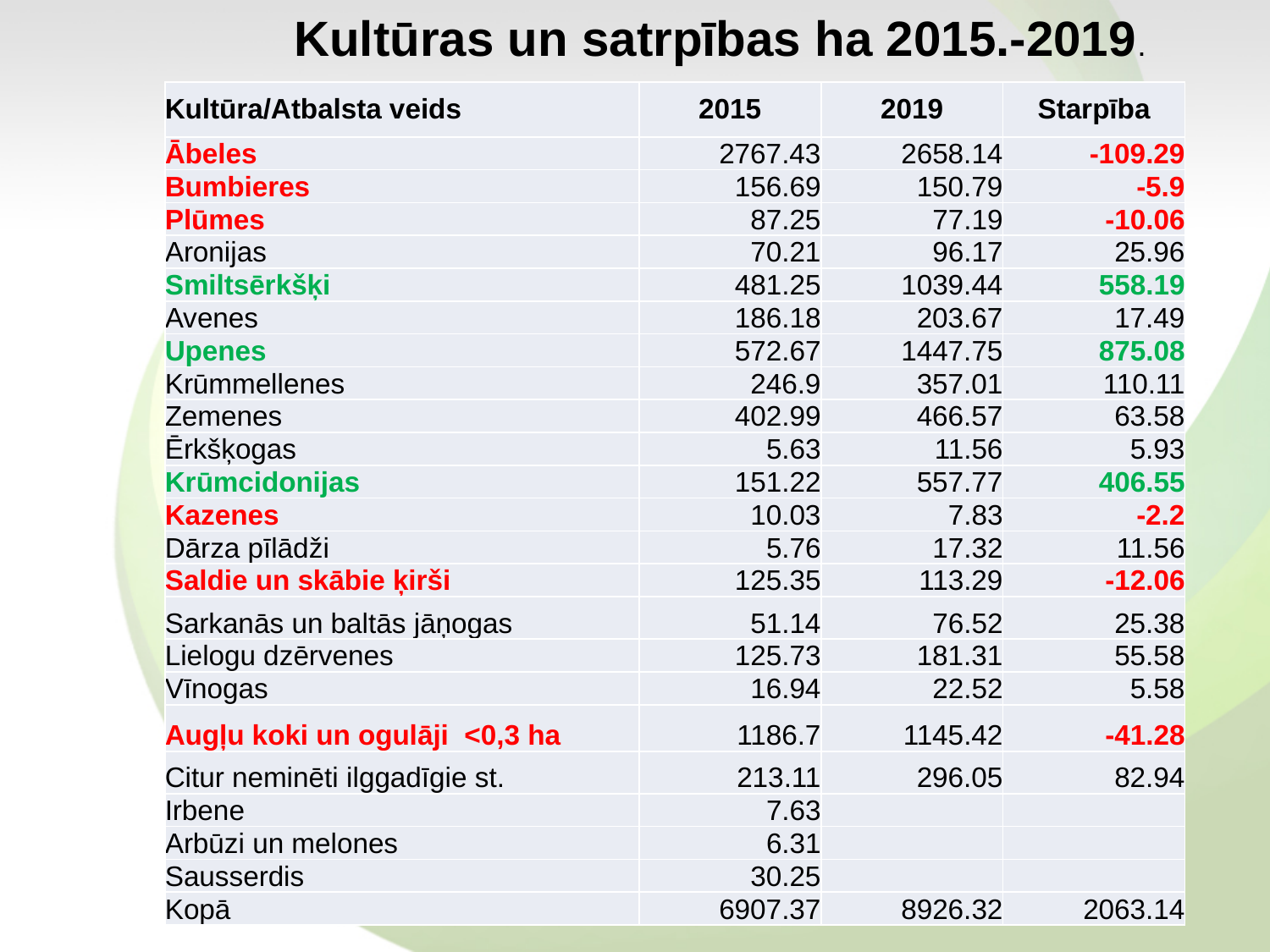

Kultūras un satrpības ha 2015.-2019.
| Kultūra/Atbalsta veids | 2015 | 2019 | Starpība |
| --- | --- | --- | --- |
| Ābeles | 2767.43 | 2658.14 | -109.29 |
| Bumbieres | 156.69 | 150.79 | -5.9 |
| Plūmes | 87.25 | 77.19 | -10.06 |
| Aronijas | 70.21 | 96.17 | 25.96 |
| Smiltsērkšķi | 481.25 | 1039.44 | 558.19 |
| Avenes | 186.18 | 203.67 | 17.49 |
| Upenes | 572.67 | 1447.75 | 875.08 |
| Krūmmellenes | 246.9 | 357.01 | 110.11 |
| Zemenes | 402.99 | 466.57 | 63.58 |
| Ērkšķogas | 5.63 | 11.56 | 5.93 |
| Krūmcidonijas | 151.22 | 557.77 | 406.55 |
| Kazenes | 10.03 | 7.83 | -2.2 |
| Dārza pīlādži | 5.76 | 17.32 | 11.56 |
| Saldie un skābie ķirši | 125.35 | 113.29 | -12.06 |
| Sarkanās un baltās jāņogas | 51.14 | 76.52 | 25.38 |
| Lielogu dzērvenes | 125.73 | 181.31 | 55.58 |
| Vīnogas | 16.94 | 22.52 | 5.58 |
| Augļu koki un ogulāji <0,3 ha | 1186.7 | 1145.42 | -41.28 |
| Citur neminēti ilggadīgie st. | 213.11 | 296.05 | 82.94 |
| Irbene | 7.63 |  |  |
| Arbūzi un melones | 6.31 |  |  |
| Sausserdis | 30.25 |  |  |
| Kopā | 6907.37 | 8926.32 | 2063.14 |